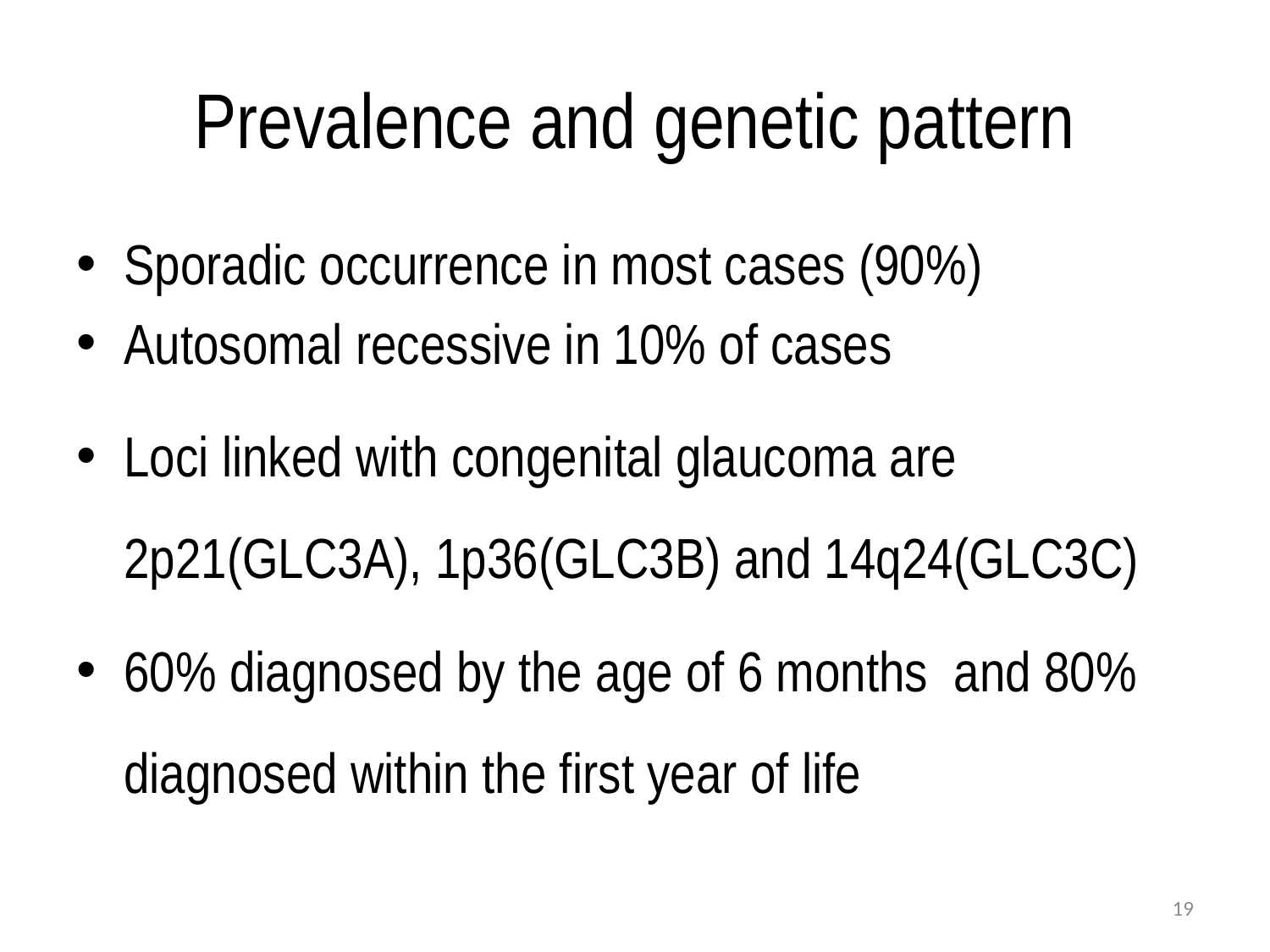

# Prevalence and genetic pattern
Sporadic occurrence in most cases (90%)
Autosomal recessive in 10% of cases
Loci linked with congenital glaucoma are 2p21(GLC3A), 1p36(GLC3B) and 14q24(GLC3C)
60% diagnosed by the age of 6 months  and 80% diagnosed within the first year of life

19